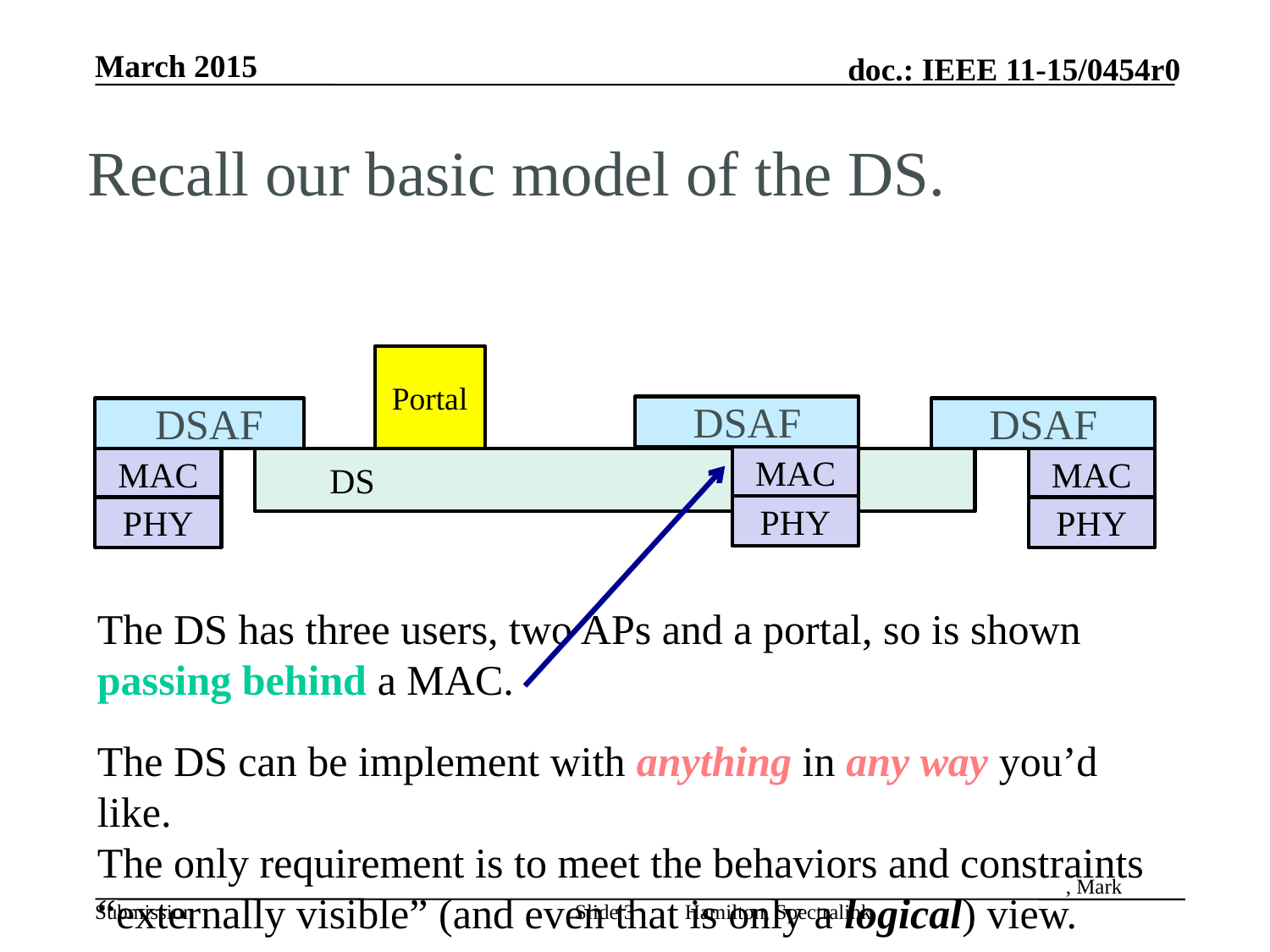

# Recall our basic model of the DS.
Portal
DSAF
DSAF
DSAF

MAC
MAC
       DS
MAC
PHY
PHY
PHY
The DS has three users, two APs and a portal, so is shown passing behind a MAC.
The DS can be implement with anything in any way you’d like.
The only requirement is to meet the behaviors and constraints “externally visible” (and even that is only a logical) view.